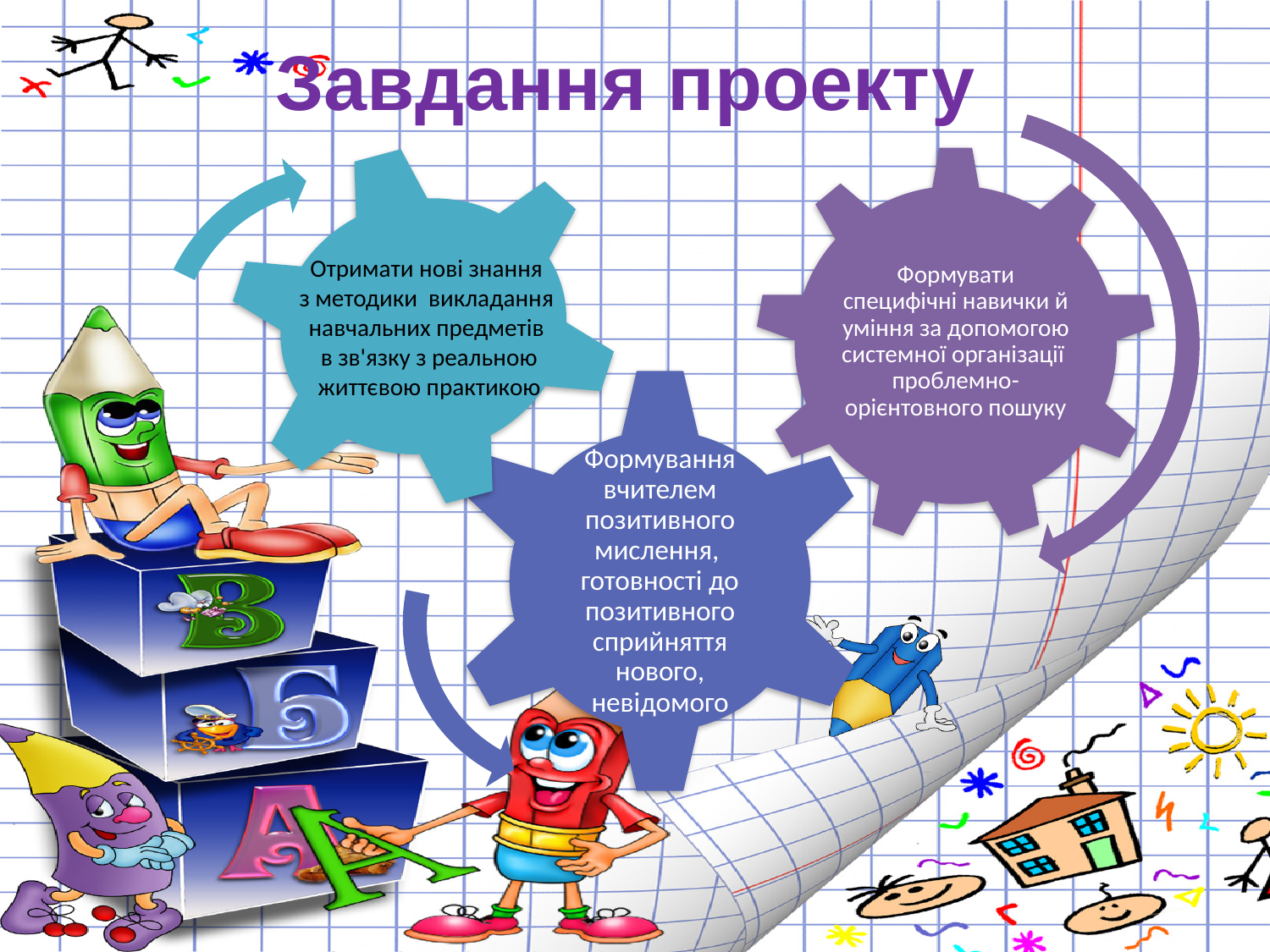

# Завдання проекту
Формувати специфічні навички й уміння за допомогою системної організації  проблемно-орієнтовного пошуку
Формування вчителем позитивного мислення,  готовності до позитивного сприйняття нового, невідомого

Отримати нові знання
з методики  викладання
навчальних предметів
в зв'язку з реальною
 життєвою практикою